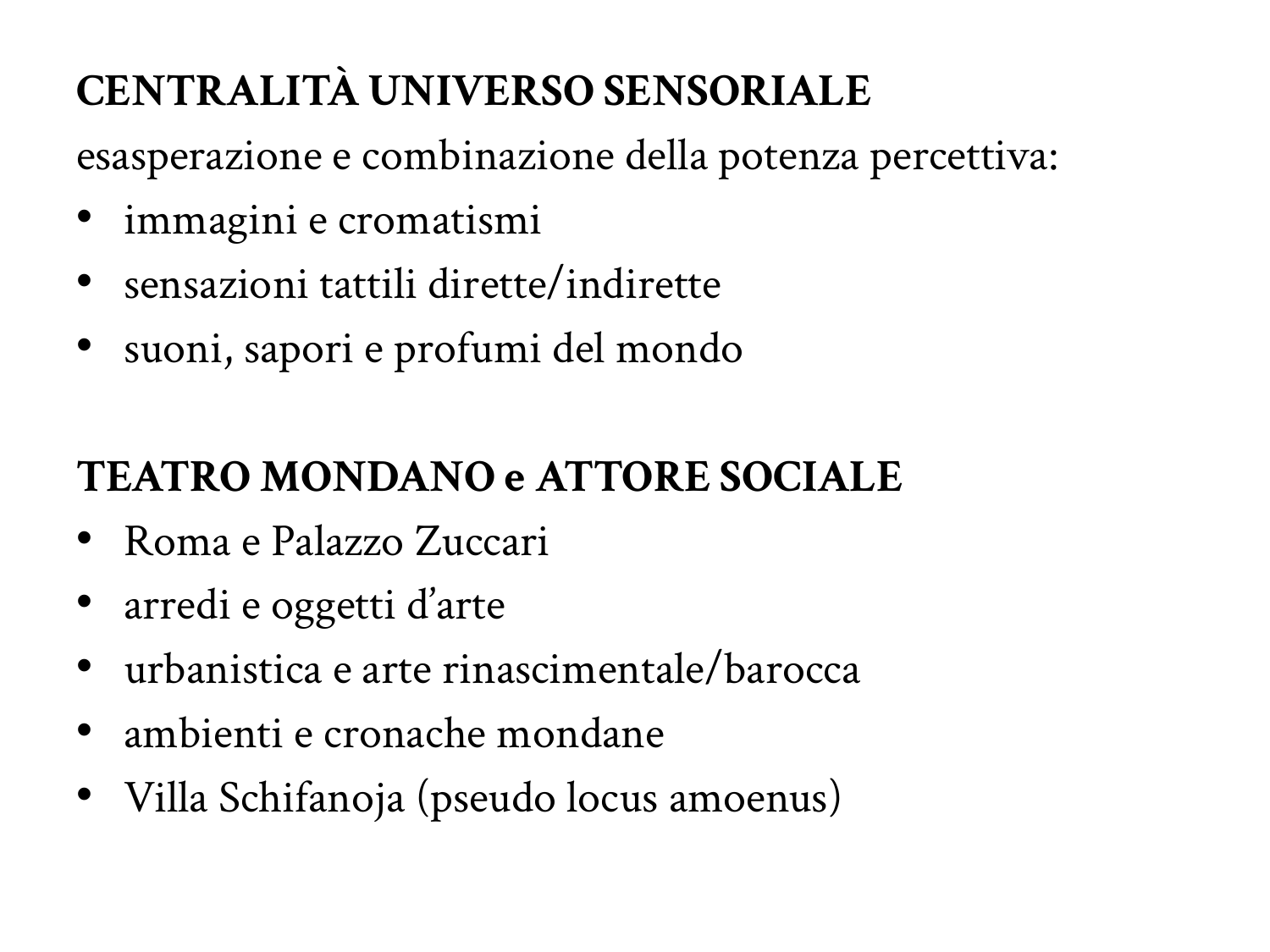

CENTRALITÀ UNIVERSO SENSORIALE
esasperazione e combinazione della potenza percettiva:
immagini e cromatismi
sensazioni tattili dirette/indirette
suoni, sapori e profumi del mondo

TEATRO MONDANO e ATTORE SOCIALE
Roma e Palazzo Zuccari
arredi e oggetti d’arte
urbanistica e arte rinascimentale/barocca
ambienti e cronache mondane
Villa Schifanoja (pseudo locus amoenus)